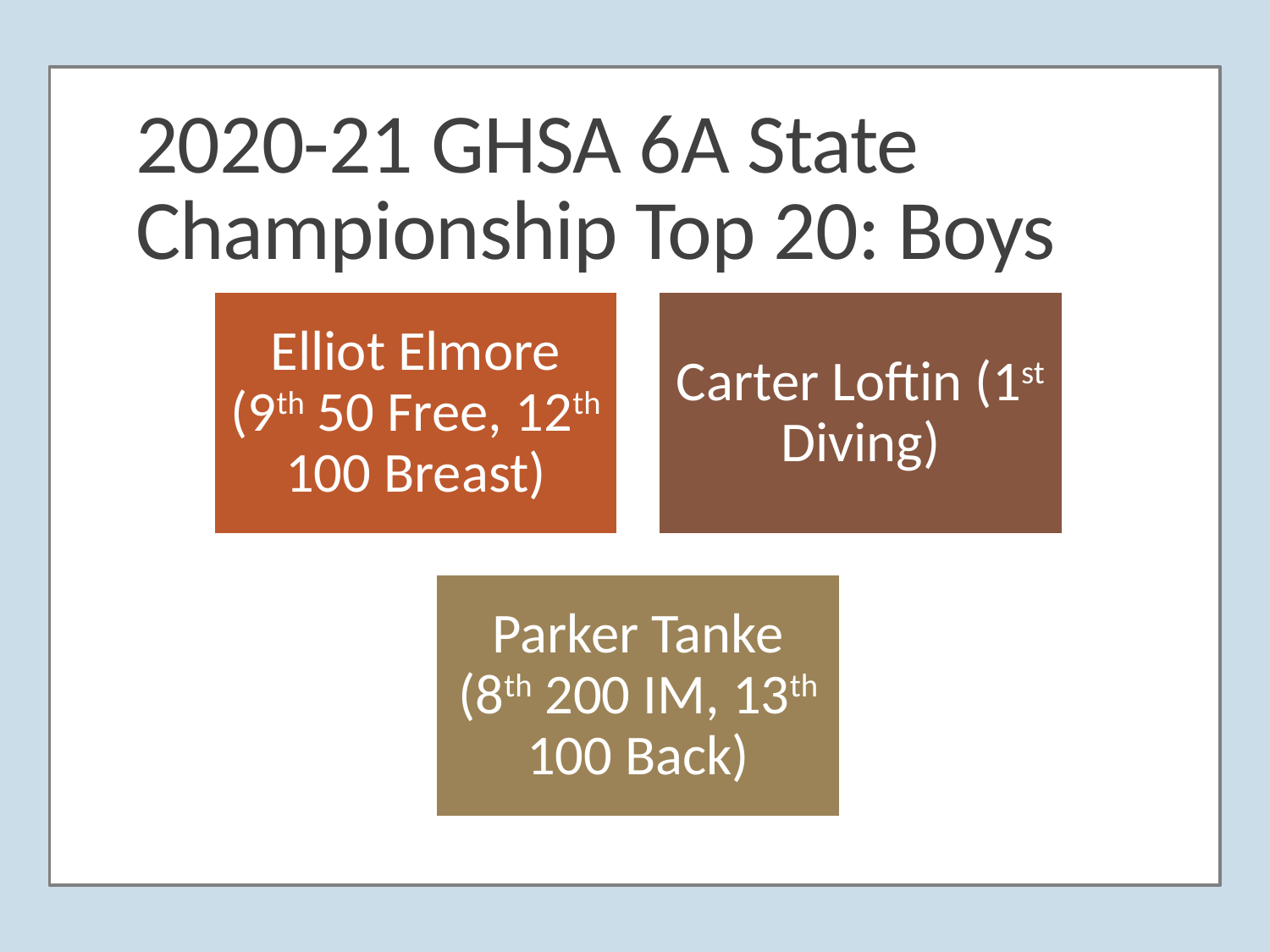

# 2020-21 GHSA 6A State Championship Top 20: Boys
Elliot Elmore (9th 50 Free, 12th 100 Breast)
Carter Loftin (1st Diving)
Parker Tanke (8th 200 IM, 13th 100 Back)